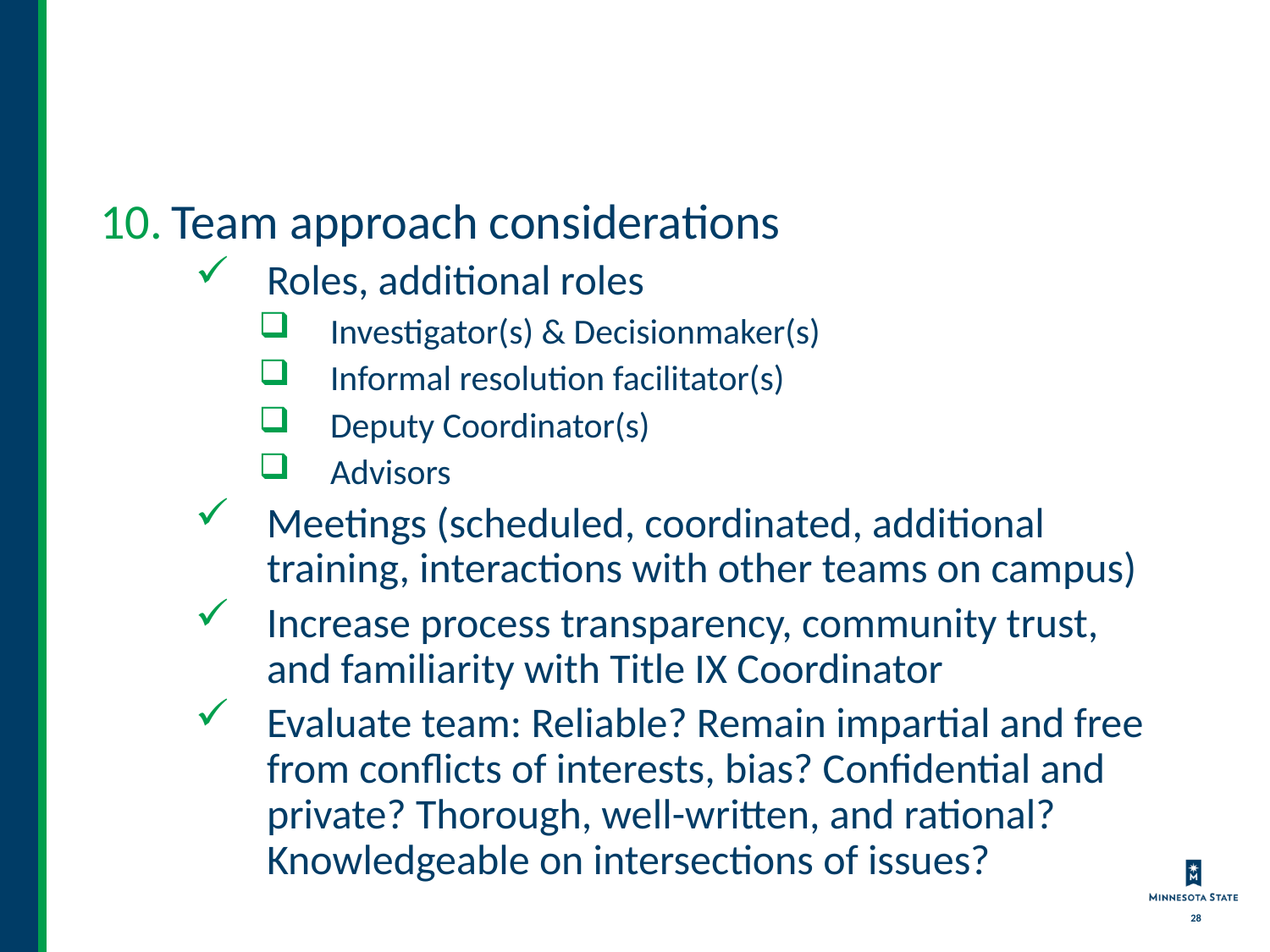

# Item 10
Team approach considerations
Roles, additional roles
Investigator(s) & Decisionmaker(s)
Informal resolution facilitator(s)
Deputy Coordinator(s)
Advisors
Meetings (scheduled, coordinated, additional training, interactions with other teams on campus)
Increase process transparency, community trust, and familiarity with Title IX Coordinator
Evaluate team: Reliable? Remain impartial and free from conflicts of interests, bias? Confidential and private? Thorough, well-written, and rational? Knowledgeable on intersections of issues?